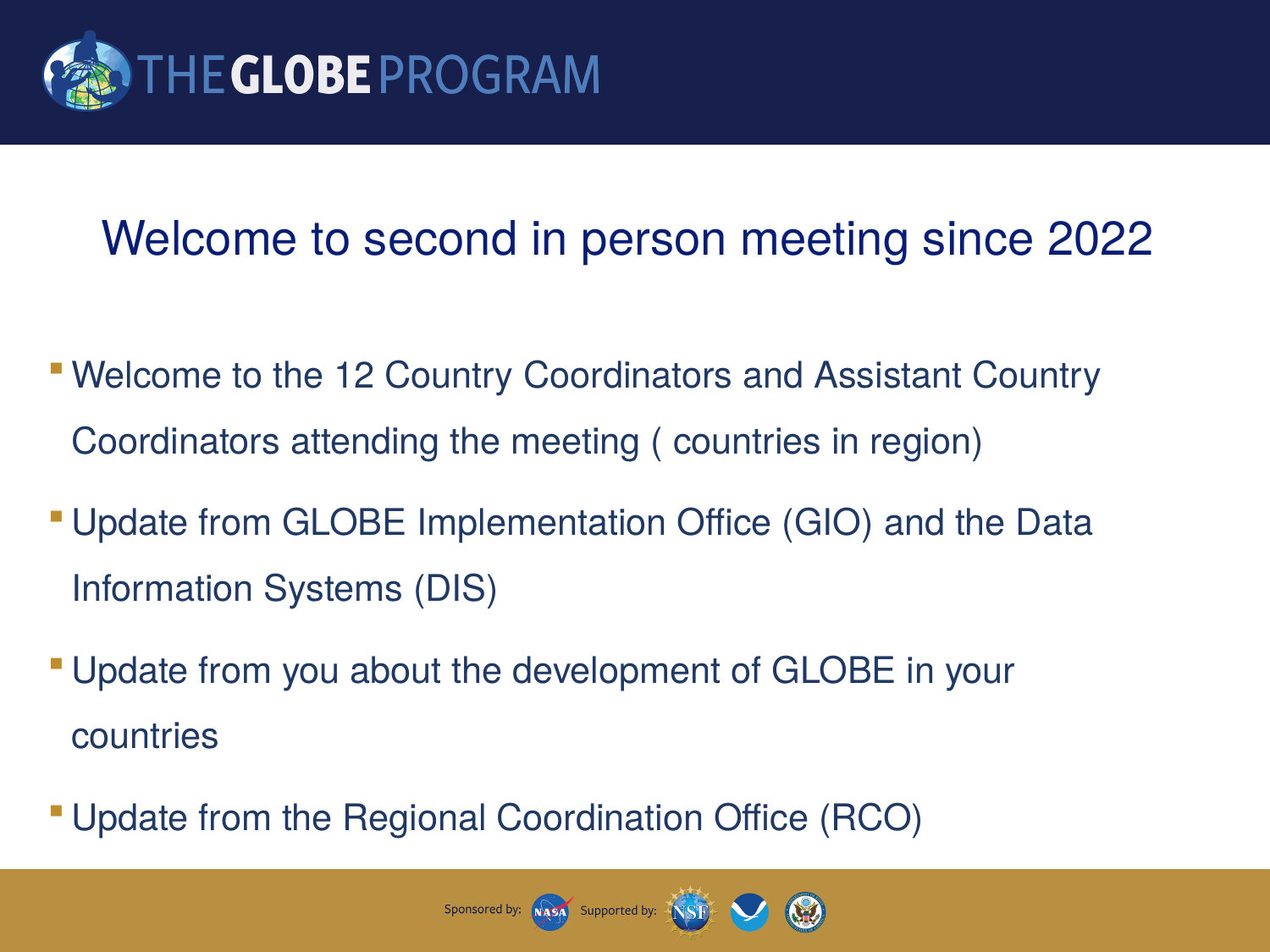

# Welcome to second in person meeting since 2022
Welcome to the 12 Country Coordinators and Assistant Country Coordinators attending the meeting ( countries in region)
Update from GLOBE Implementation Office (GIO) and the Data Information Systems (DIS)
Update from you about the development of GLOBE in your countries
Update from the Regional Coordination Office (RCO)